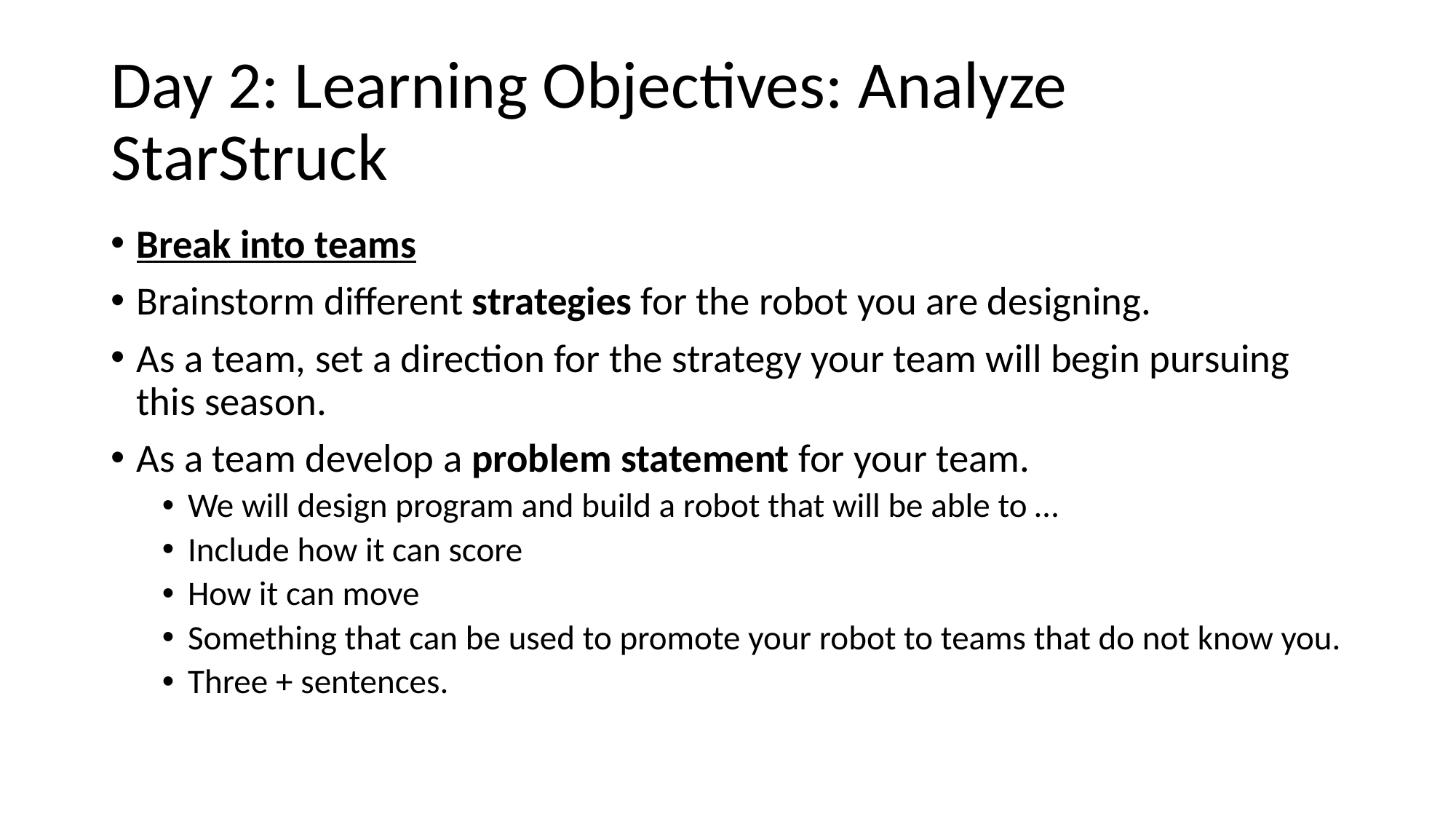

# Day 2: Learning Objectives: Analyze StarStruck
Break into teams
Brainstorm different strategies for the robot you are designing.
As a team, set a direction for the strategy your team will begin pursuing this season.
As a team develop a problem statement for your team.
We will design program and build a robot that will be able to …
Include how it can score
How it can move
Something that can be used to promote your robot to teams that do not know you.
Three + sentences.